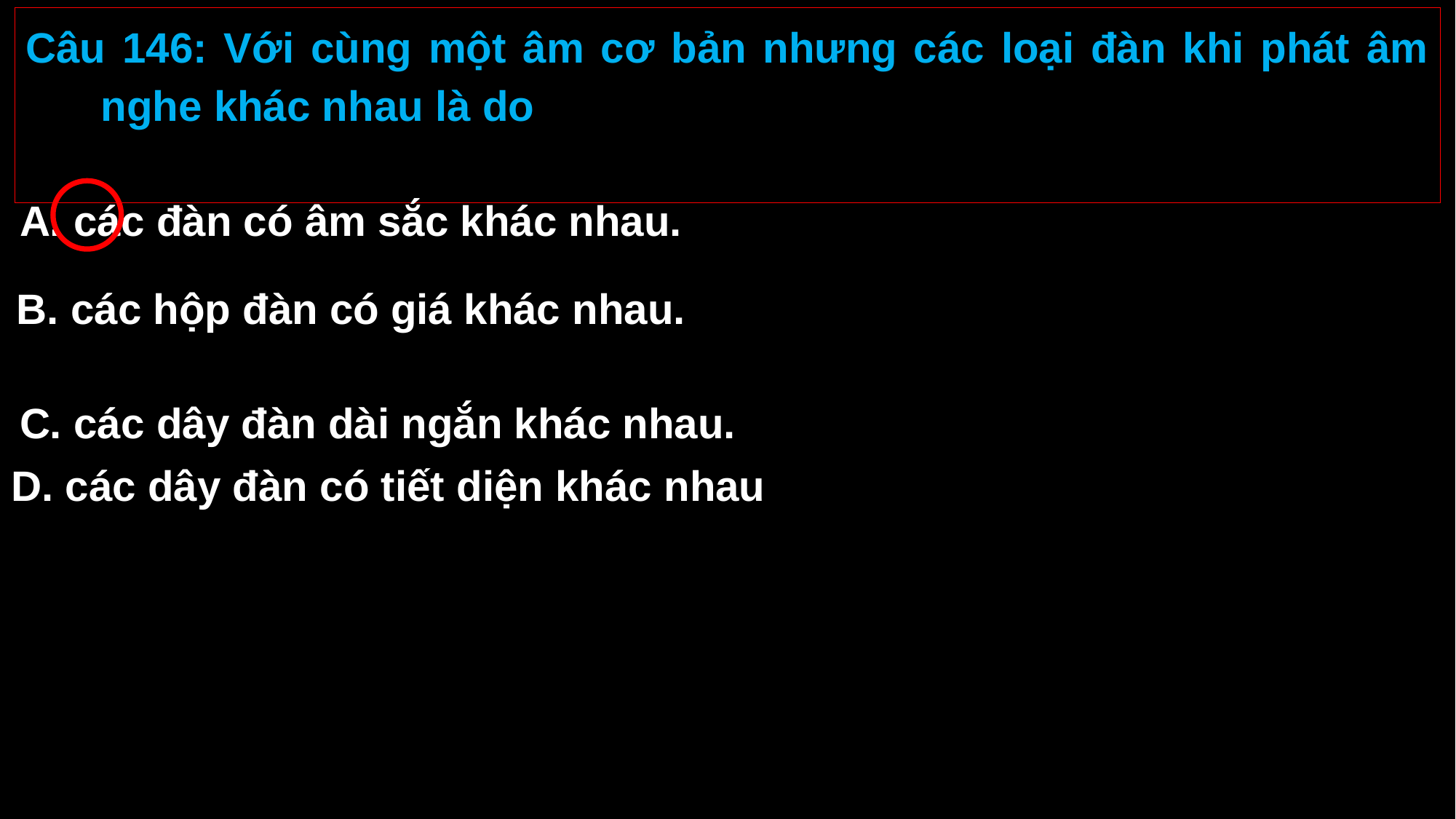

Câu 146: Với cùng một âm cơ bản nhưng các loại đàn khi phát âm nghe khác nhau là do

A. các đàn có âm sắc khác nhau.
B. các hộp đàn có giá khác nhau.

C. các dây đàn dài ngắn khác nhau.
D. các dây đàn có tiết diện khác nhau